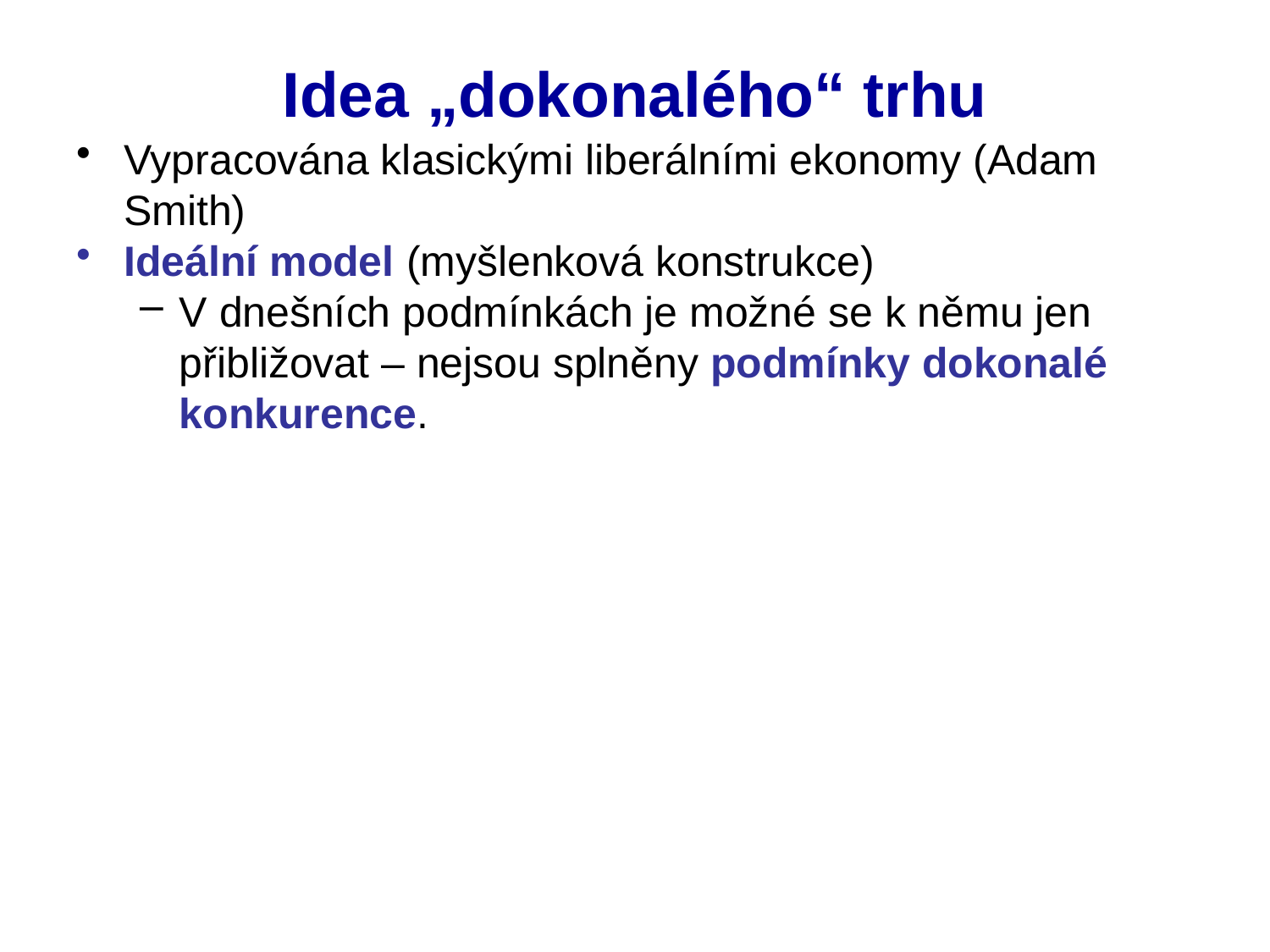

# Idea „dokonalého“ trhu
Vypracována klasickými liberálními ekonomy (Adam Smith)
Ideální model (myšlenková konstrukce)
V dnešních podmínkách je možné se k němu jen přibližovat – nejsou splněny podmínky dokonalé konkurence.